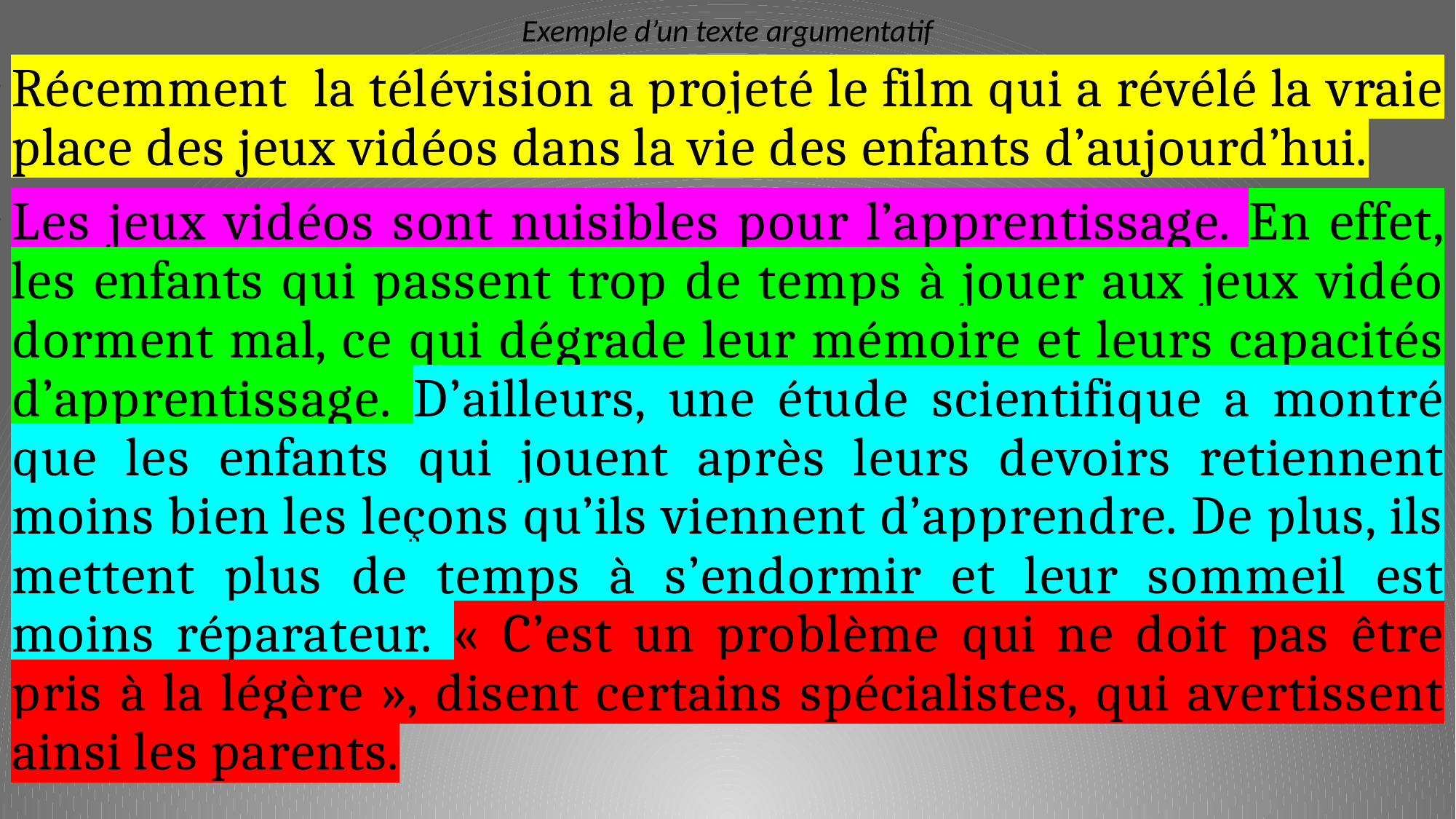

# Exemple d’un texte argumentatif
Récemment  la télévision a projeté le film qui a révélé la vraie place des jeux vidéos dans la vie des enfants d’aujourd’hui.
Les jeux vidéos sont nuisibles pour l’apprentissage. En effet, les enfants qui passent trop de temps à jouer aux jeux vidéo dorment mal, ce qui dégrade leur mémoire et leurs capacités d’apprentissage. D’ailleurs, une étude scientifique a montré que les enfants qui jouent après leurs devoirs retiennent moins bien les leçons qu’ils viennent d’apprendre. De plus, ils mettent plus de temps à s’endormir et leur sommeil est moins réparateur. « C’est un problème qui ne doit pas être pris à la légère », disent certains spécialistes, qui avertissent ainsi les parents.